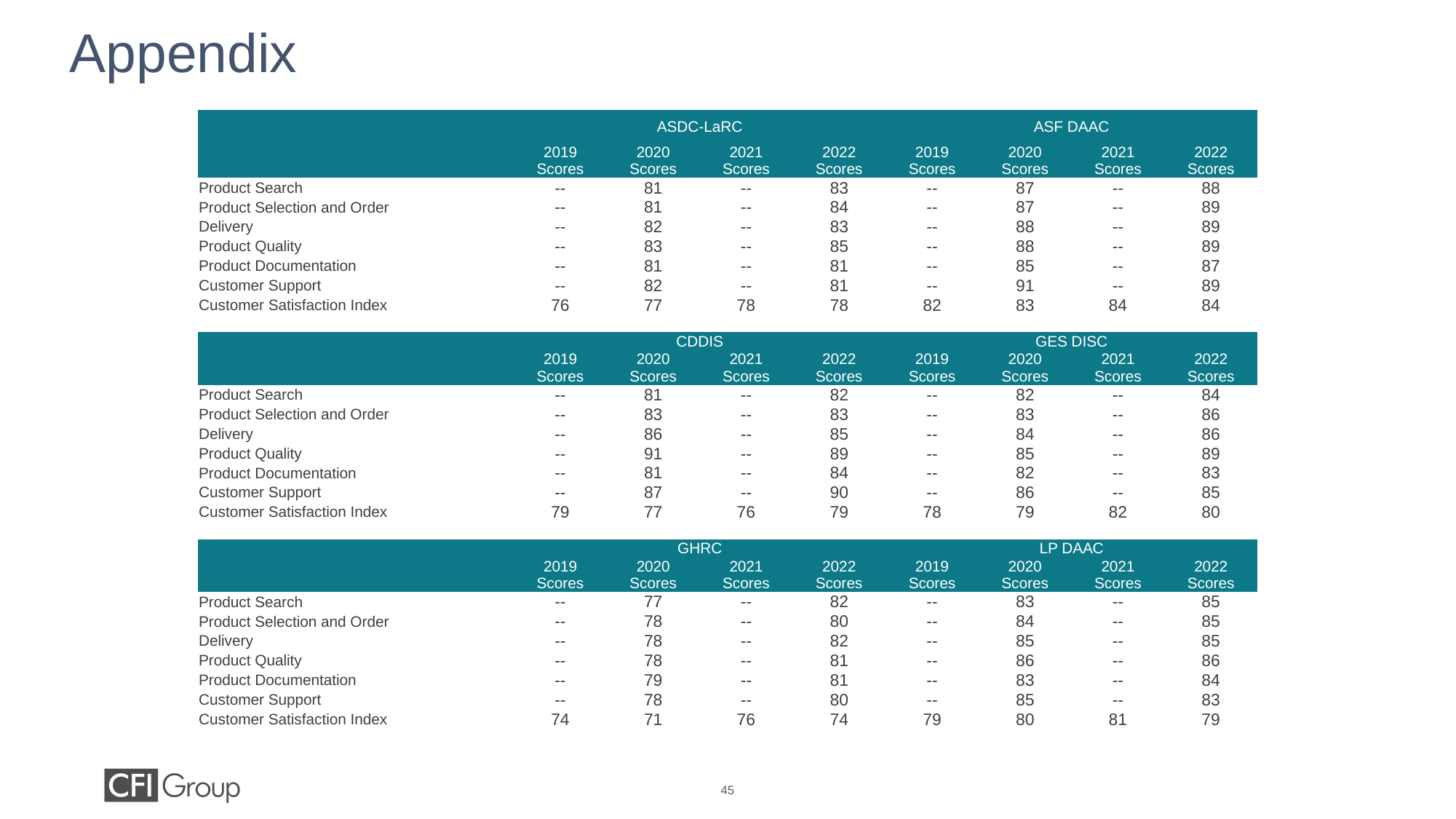

# Appendix
|  | ASDC-LaRC | 2015 | 2017 | 2020 | ASF DAAC |  |  |  |
| --- | --- | --- | --- | --- | --- | --- | --- | --- |
|  | 2019 Scores | 2020 Scores | 2021 Scores | 2022 Scores | 2019 Scores | 2020 Scores | 2021 Scores | 2022 Scores |
| Product Search | -- | 81 | -- | 83 | -- | 87 | -- | 88 |
| Product Selection and Order | -- | 81 | -- | 84 | -- | 87 | -- | 89 |
| Delivery | -- | 82 | -- | 83 | -- | 88 | -- | 89 |
| Product Quality | -- | 83 | -- | 85 | -- | 88 | -- | 89 |
| Product Documentation | -- | 81 | -- | 81 | -- | 85 | -- | 87 |
| Customer Support | -- | 82 | -- | 81 | -- | 91 | -- | 89 |
| Customer Satisfaction Index | 76 | 77 | 78 | 78 | 82 | 83 | 84 | 84 |
|  |  |  |  |  |  |  |  |  |
|  | CDDIS | 2015 | 2017 | 2020 | GES DISC |  |  |  |
|  | 2019 Scores | 2020 Scores | 2021 Scores | 2022 Scores | 2019 Scores | 2020 Scores | 2021 Scores | 2022 Scores |
| Product Search | -- | 81 | -- | 82 | -- | 82 | -- | 84 |
| Product Selection and Order | -- | 83 | -- | 83 | -- | 83 | -- | 86 |
| Delivery | -- | 86 | -- | 85 | -- | 84 | -- | 86 |
| Product Quality | -- | 91 | -- | 89 | -- | 85 | -- | 89 |
| Product Documentation | -- | 81 | -- | 84 | -- | 82 | -- | 83 |
| Customer Support | -- | 87 | -- | 90 | -- | 86 | -- | 85 |
| Customer Satisfaction Index | 79 | 77 | 76 | 79 | 78 | 79 | 82 | 80 |
|  |  |  |  |  |  |  |  |  |
|  | GHRC | 2015 | 2017 | 2020 | LP DAAC |  |  |  |
|  | 2019 Scores | 2020 Scores | 2021 Scores | 2022 Scores | 2019 Scores | 2020 Scores | 2021 Scores | 2022 Scores |
| Product Search | -- | 77 | -- | 82 | -- | 83 | -- | 85 |
| Product Selection and Order | -- | 78 | -- | 80 | -- | 84 | -- | 85 |
| Delivery | -- | 78 | -- | 82 | -- | 85 | -- | 85 |
| Product Quality | -- | 78 | -- | 81 | -- | 86 | -- | 86 |
| Product Documentation | -- | 79 | -- | 81 | -- | 83 | -- | 84 |
| Customer Support | -- | 78 | -- | 80 | -- | 85 | -- | 83 |
| Customer Satisfaction Index | 74 | 71 | 76 | 74 | 79 | 80 | 81 | 79 |